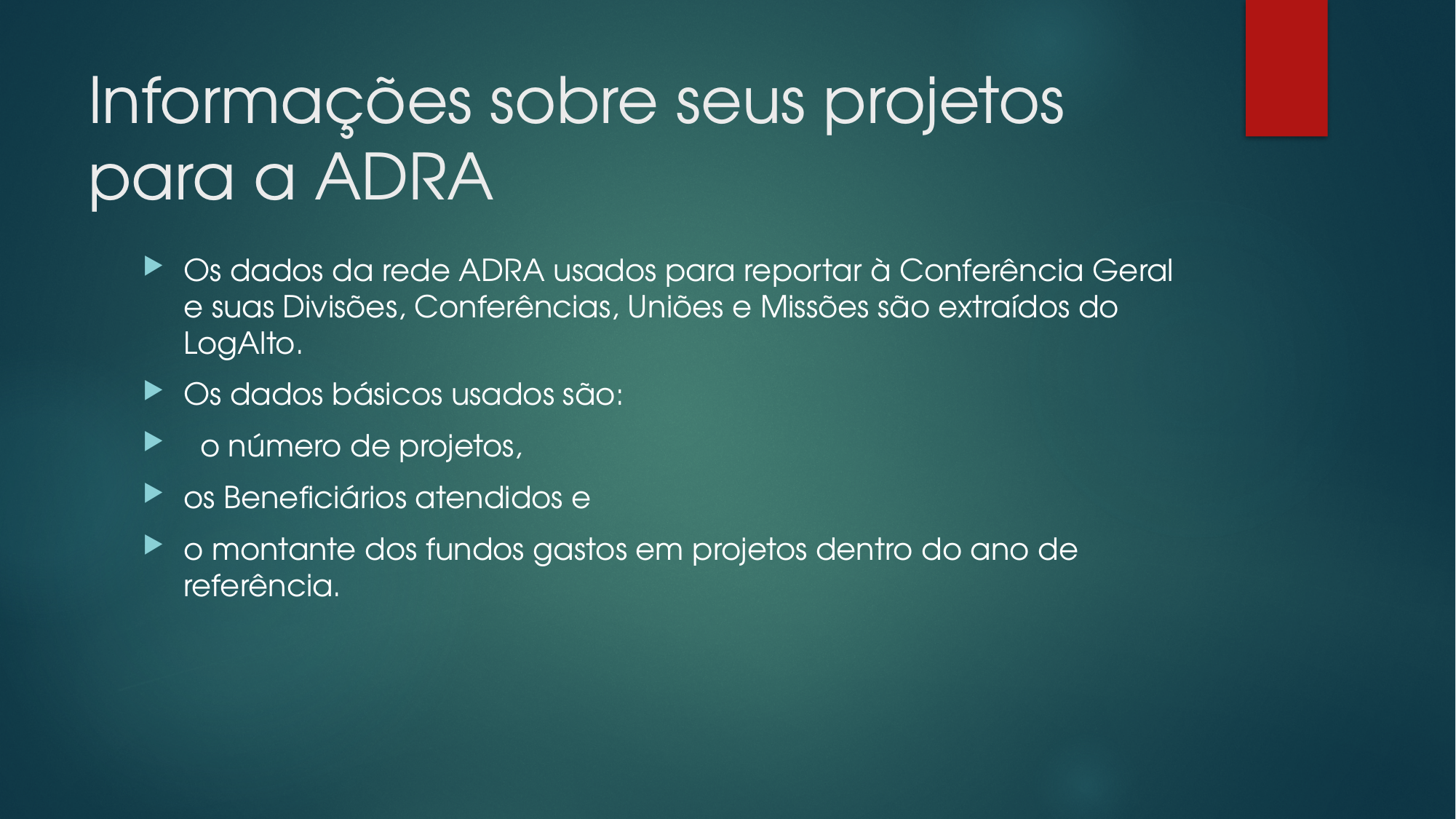

# Informações sobre seus projetos para a ADRA
Os dados da rede ADRA usados ​​para reportar à Conferência Geral e suas Divisões, Conferências, Uniões e Missões são extraídos do LogAlto.
Os dados básicos usados ​​são:
  o número de projetos,
os Beneficiários atendidos e
o montante dos fundos gastos em projetos dentro do ano de referência.